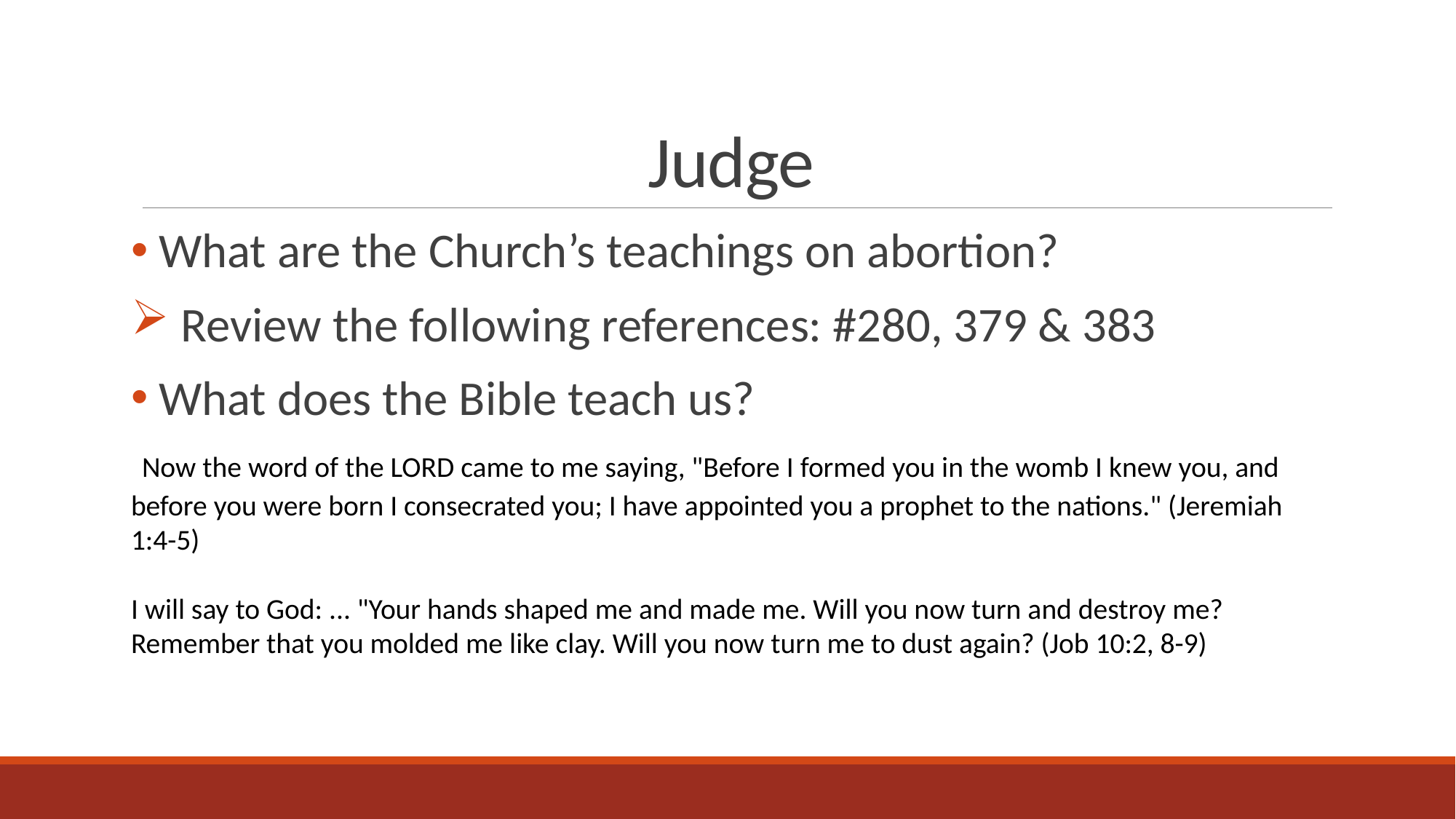

# Judge
 What are the Church’s teachings on abortion?
 Review the following references: #280, 379 & 383
 What does the Bible teach us?
 Now the word of the LORD came to me saying, "Before I formed you in the womb I knew you, and before you were born I consecrated you; I have appointed you a prophet to the nations." (Jeremiah 1:4-5)

I will say to God: ... "Your hands shaped me and made me. Will you now turn and destroy me? Remember that you molded me like clay. Will you now turn me to dust again? (Job 10:2, 8-9)